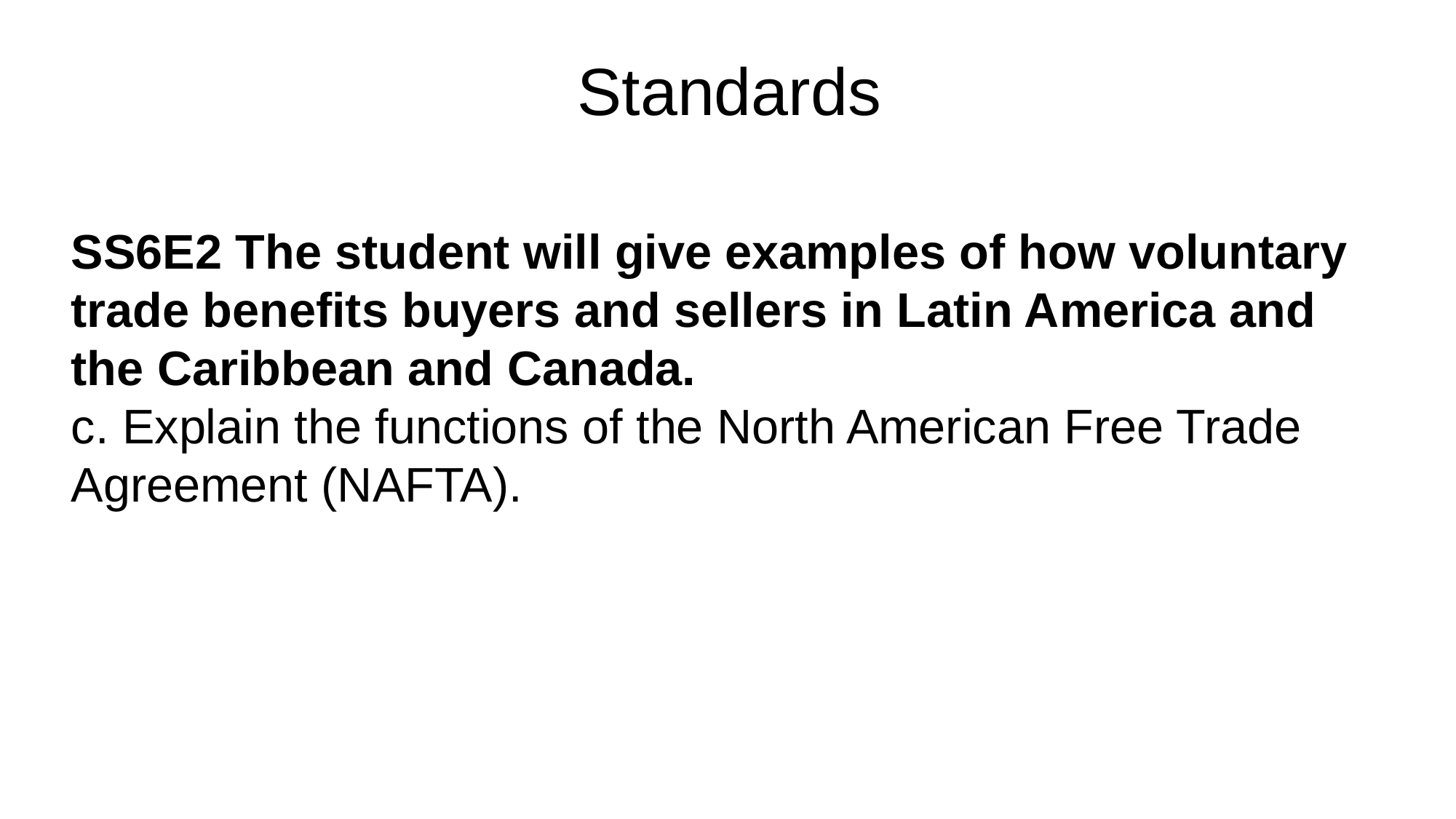

Standards

SS6E2 The student will give examples of how voluntary trade benefits buyers and sellers in Latin America and the Caribbean and Canada.
c. Explain the functions of the North American Free Trade Agreement (NAFTA).